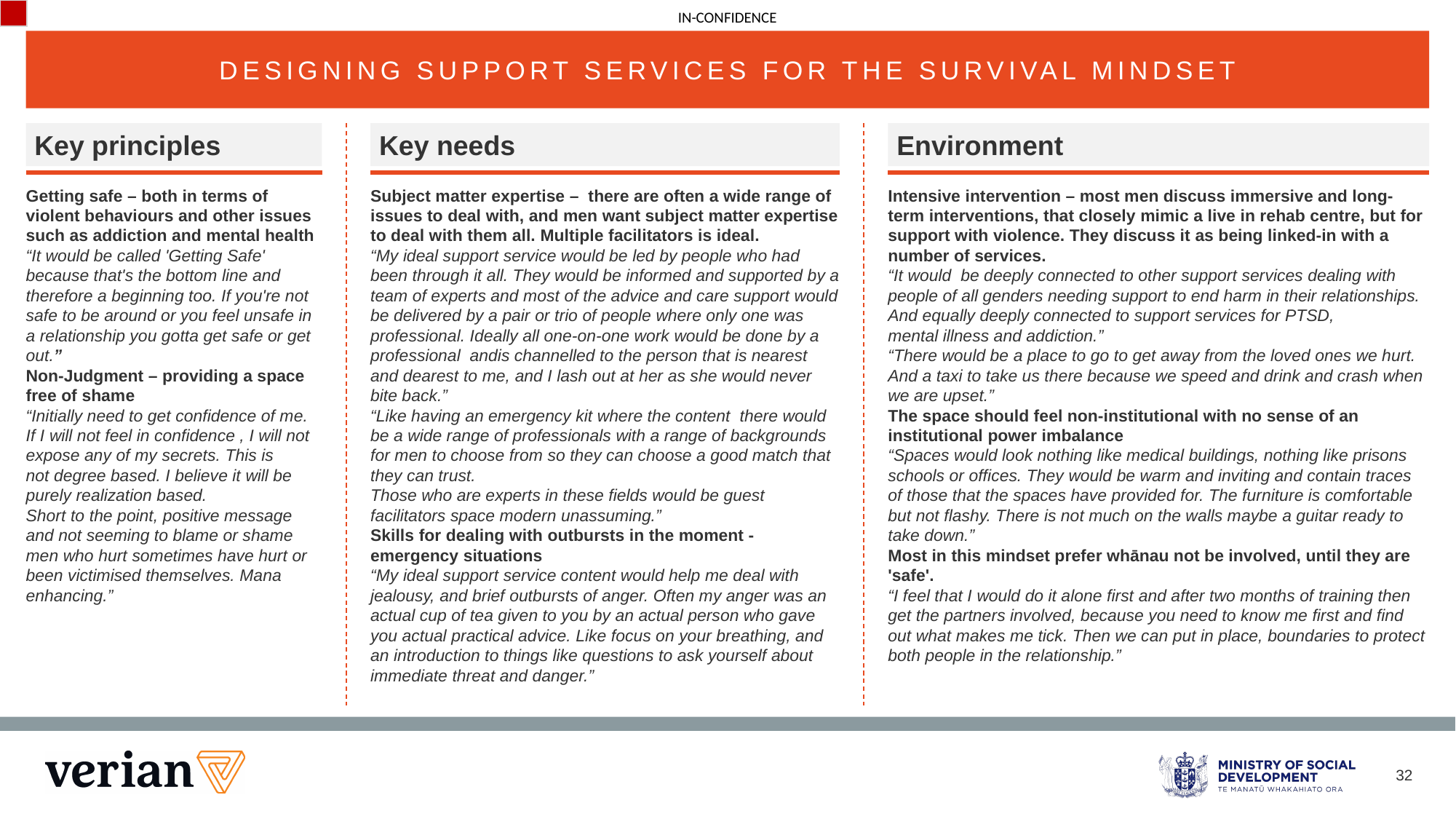

DESIGNING SUPPORT SERVICES FOR THE SURVIVAL MINDSET

Key principles
Key needs
Environment
Getting safe – both in terms of violent behaviours and other issues such as addiction and mental health
“It would be called 'Getting Safe' because that's the bottom line and therefore a beginning too. If you're not safe to be around or you feel unsafe in a relationship you gotta get safe or get out.”
Non-Judgment – providing a space free of shame 
“Initially need to get confidence of me. If I will not feel in confidence , I will not expose any of my secrets. This is not degree based. I believe it will be purely realization based.
Short to the point, positive message and not seeming to blame or shame men who hurt sometimes have hurt or been victimised themselves. Mana enhancing.”
Subject matter expertise –  there are often a wide range of issues to deal with, and men want subject matter expertise to deal with them all. Multiple facilitators is ideal.
“My ideal support service would be led by people who had been through it all. They would be informed and supported by a team of experts and most of the advice and care support would be delivered by a pair or trio of people where only one was professional. Ideally all one-on-one work would be done by a professional  andis channelled to the person that is nearest and dearest to me, and I lash out at her as she would never bite back.”
“Like having an emergency kit where the content  there would be a wide range of professionals with a range of backgrounds for men to choose from so they can choose a good match that they can trust.
Those who are experts in these fields would be guest facilitators space modern unassuming.”
Skills for dealing with outbursts in the moment - emergency situations
“My ideal support service content would help me deal with jealousy, and brief outbursts of anger. Often my anger was an actual cup of tea given to you by an actual person who gave you actual practical advice. Like focus on your breathing, and an introduction to things like questions to ask yourself about immediate threat and danger.”
Intensive intervention – most men discuss immersive and long-term interventions, that closely mimic a live in rehab centre, but for support with violence. They discuss it as being linked-in with a number of services.
“It would  be deeply connected to other support services dealing with people of all genders needing support to end harm in their relationships. And equally deeply connected to support services for PTSD, mental illness and addiction.”
“There would be a place to go to get away from the loved ones we hurt. And a taxi to take us there because we speed and drink and crash when we are upset.”
The space should feel non-institutional with no sense of an institutional power imbalance
“Spaces would look nothing like medical buildings, nothing like prisons schools or offices. They would be warm and inviting and contain traces of those that the spaces have provided for. The furniture is comfortable but not flashy. There is not much on the walls maybe a guitar ready to take down.”
Most in this mindset prefer whānau not be involved, until they are 'safe'.
“I feel that I would do it alone first and after two months of training then get the partners involved, because you need to know me first and find out what makes me tick. Then we can put in place, boundaries to protect both people in the relationship.”